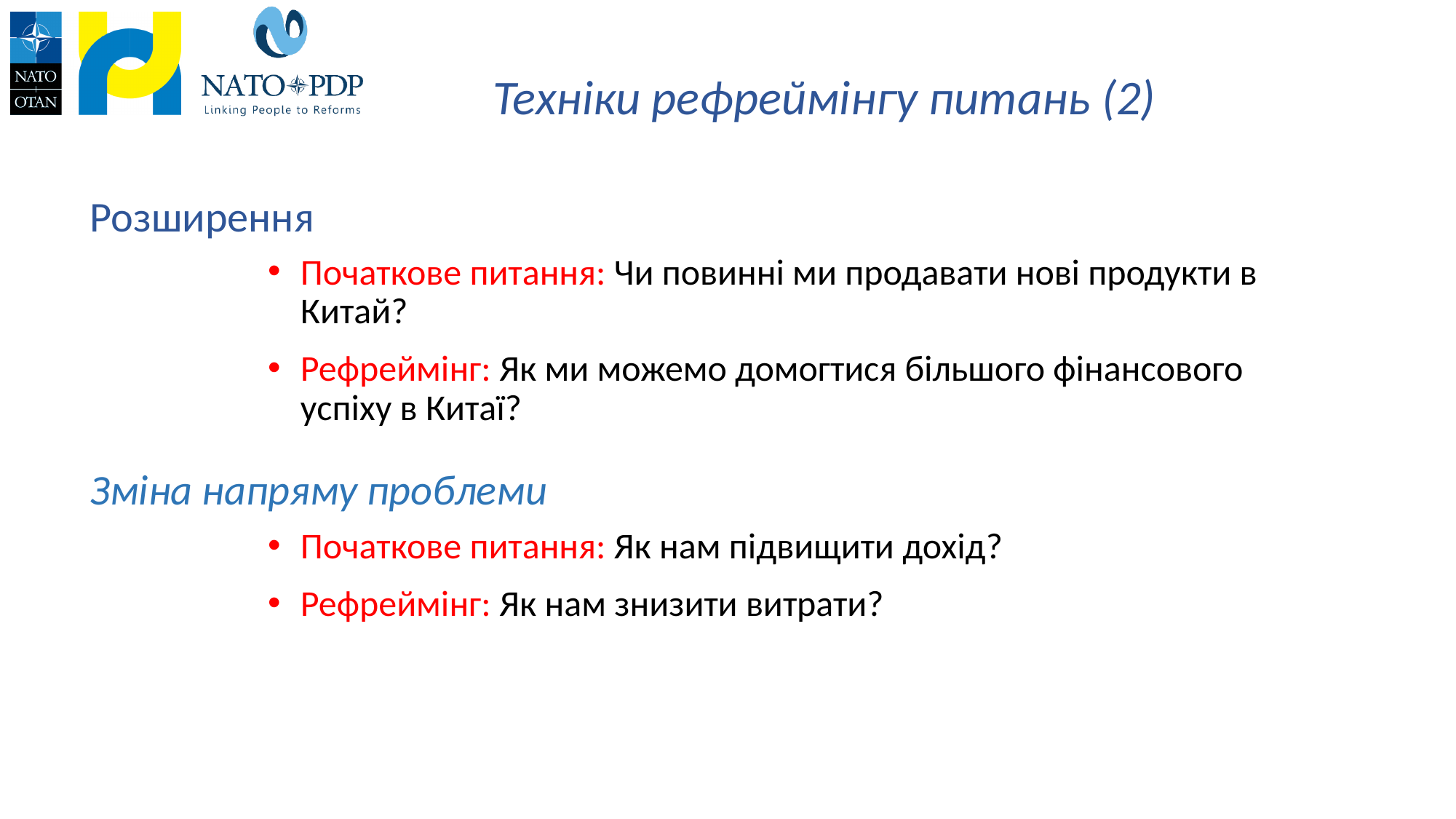

# Техніки рефреймінгу питань (2)
Розширення
Початкове питання: Чи повинні ми продавати нові продукти в Китай?
Рефреймінг: Як ми можемо домогтися більшого фінансового успіху в Китаї?
Зміна напряму проблеми
Початкове питання: Як нам підвищити дохід?
Рефреймінг: Як нам знизити витрати?